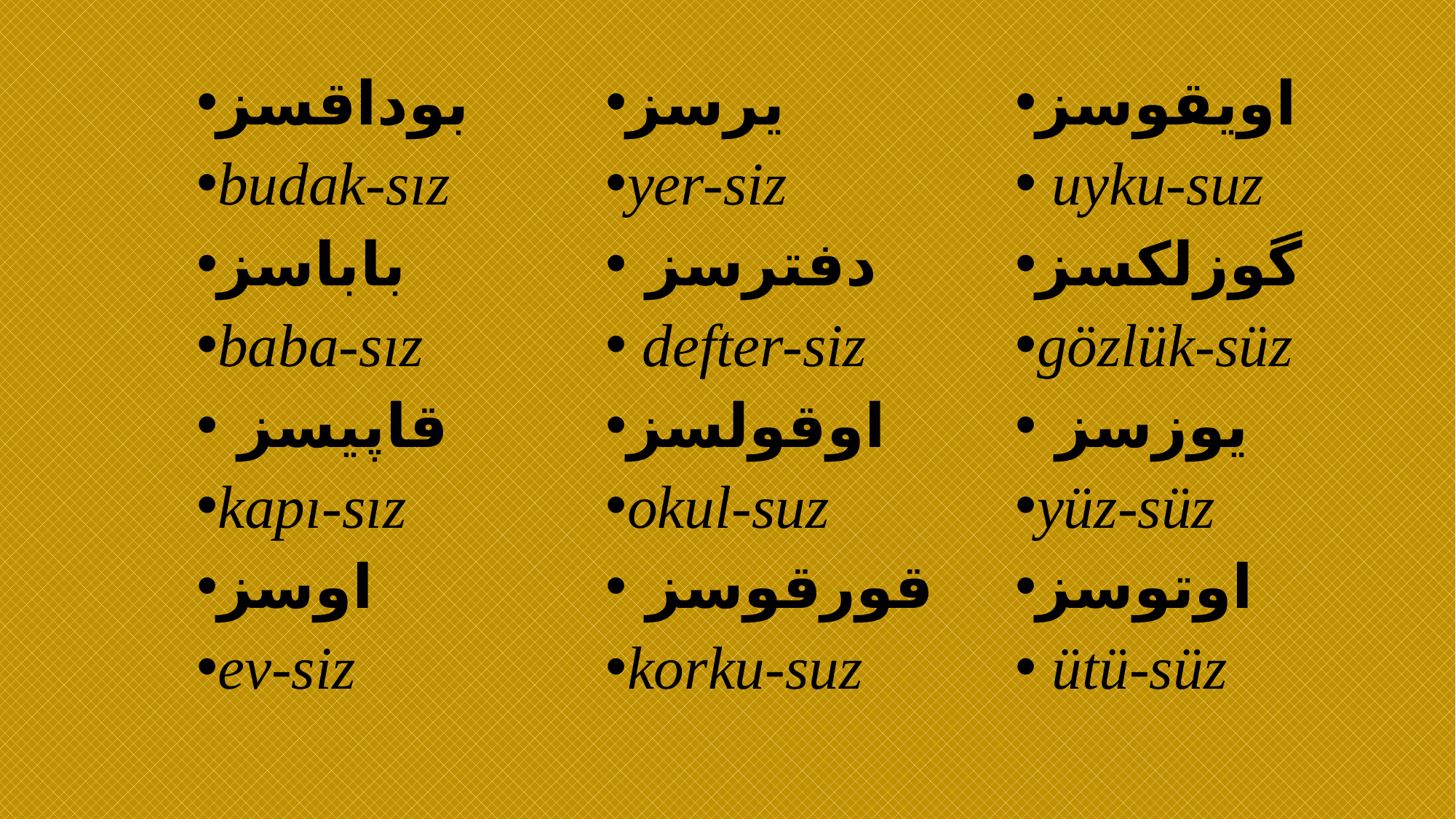

بوداقسز
budak-sız
باباسز
baba-sız
 قاپيسز
kapı-sız
اوسز
ev-siz

يرسز
yer-siz
 دفترسز
 defter-siz
اوقولسز
okul-suz
 قورقوسز
korku-suz

اويقوسز
 uyku-suz
گوزلكسز
gözlük-süz
 يوزسز
yüz-süz
اوتوسز
 ütü-süz